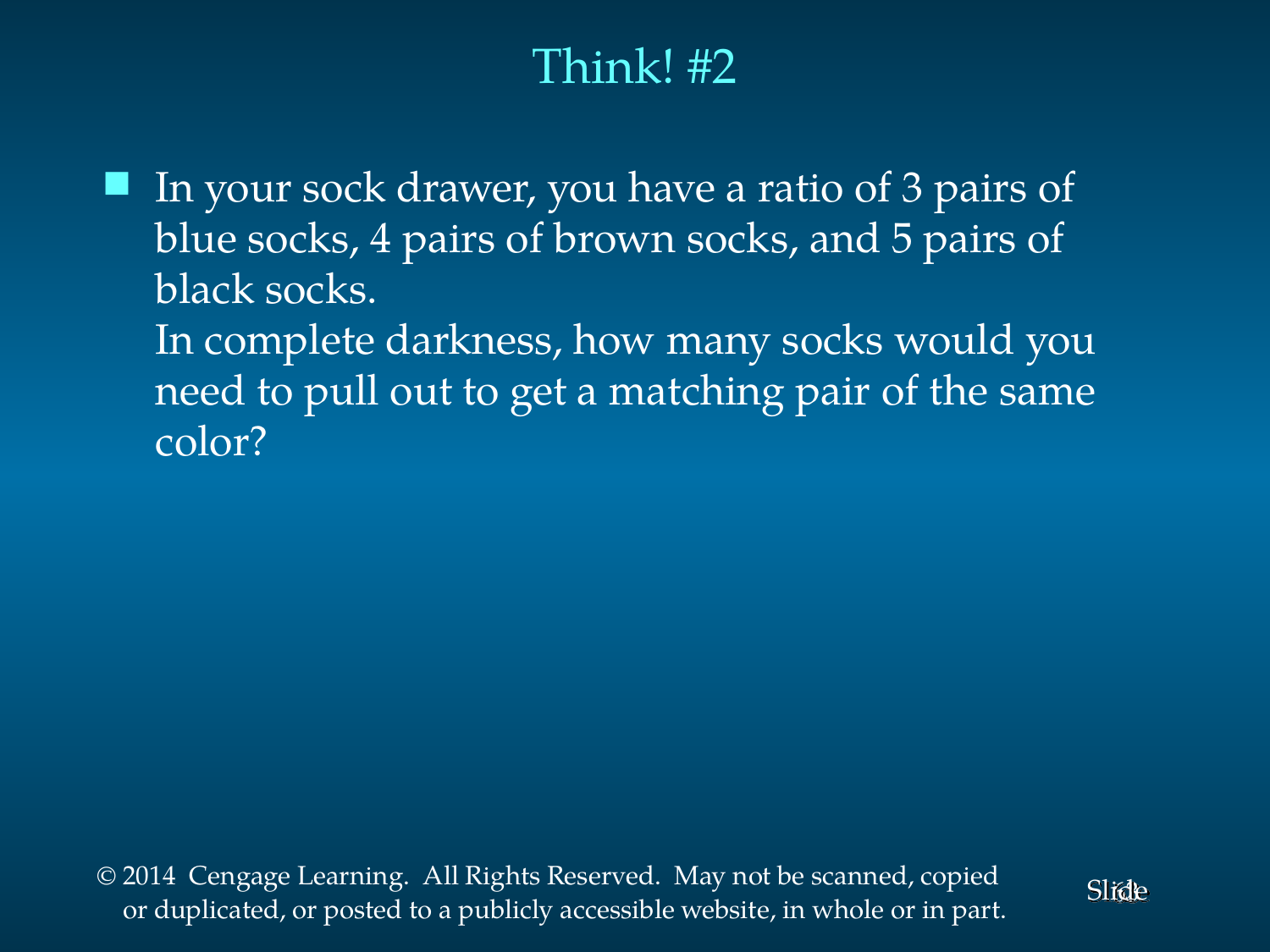

# Think! #2
In your sock drawer, you have a ratio of 3 pairs of blue socks, 4 pairs of brown socks, and 5 pairs of black socks.
In complete darkness, how many socks would you need to pull out to get a matching pair of the same color?